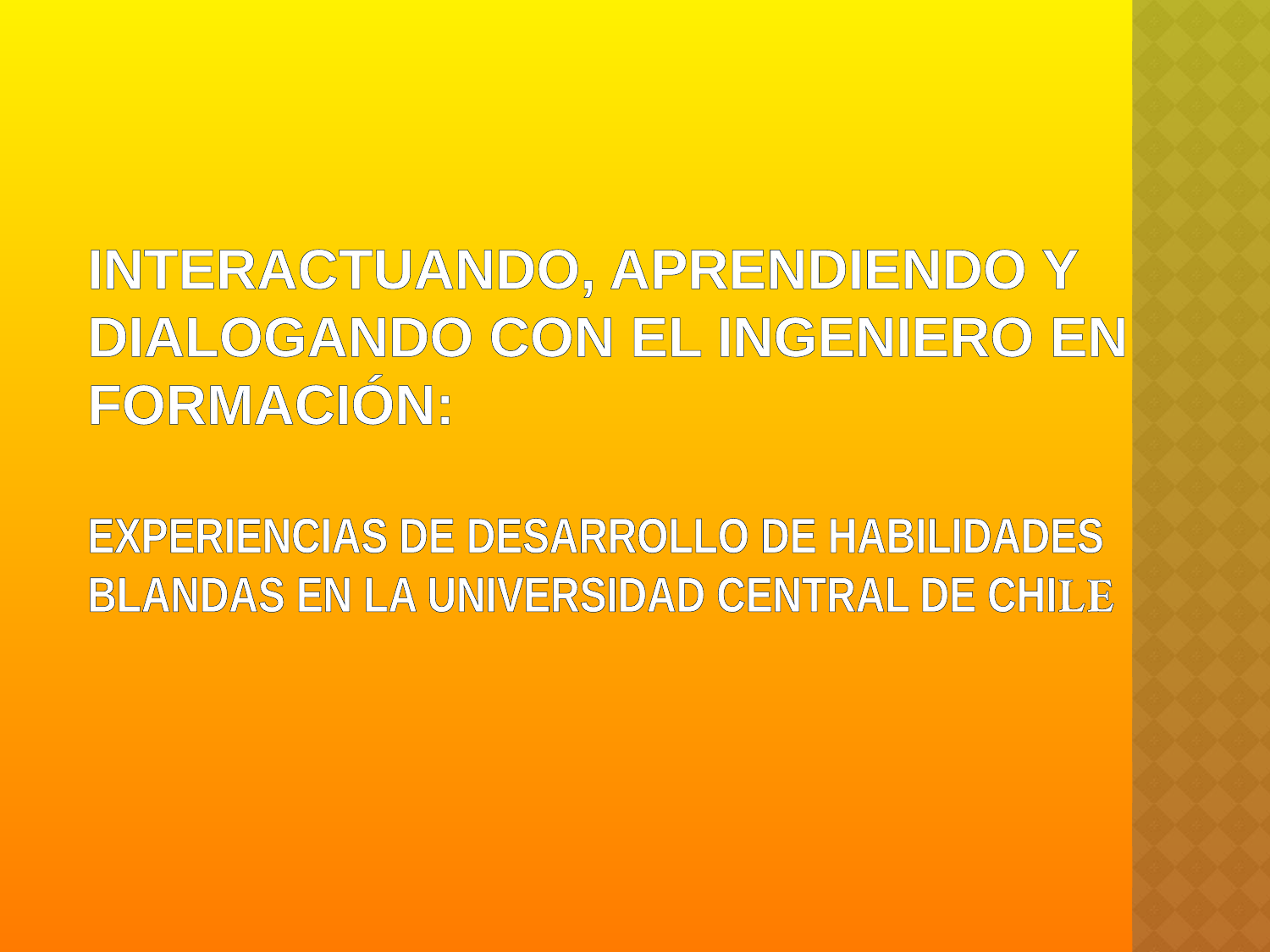

INTERACTUANDO, APRENDIENDO Y DIALOGANDO CON EL INGENIERO EN FORMACIÓN:
Experiencias de desarrollo de habilidades blandas en la Universidad Central de Chile